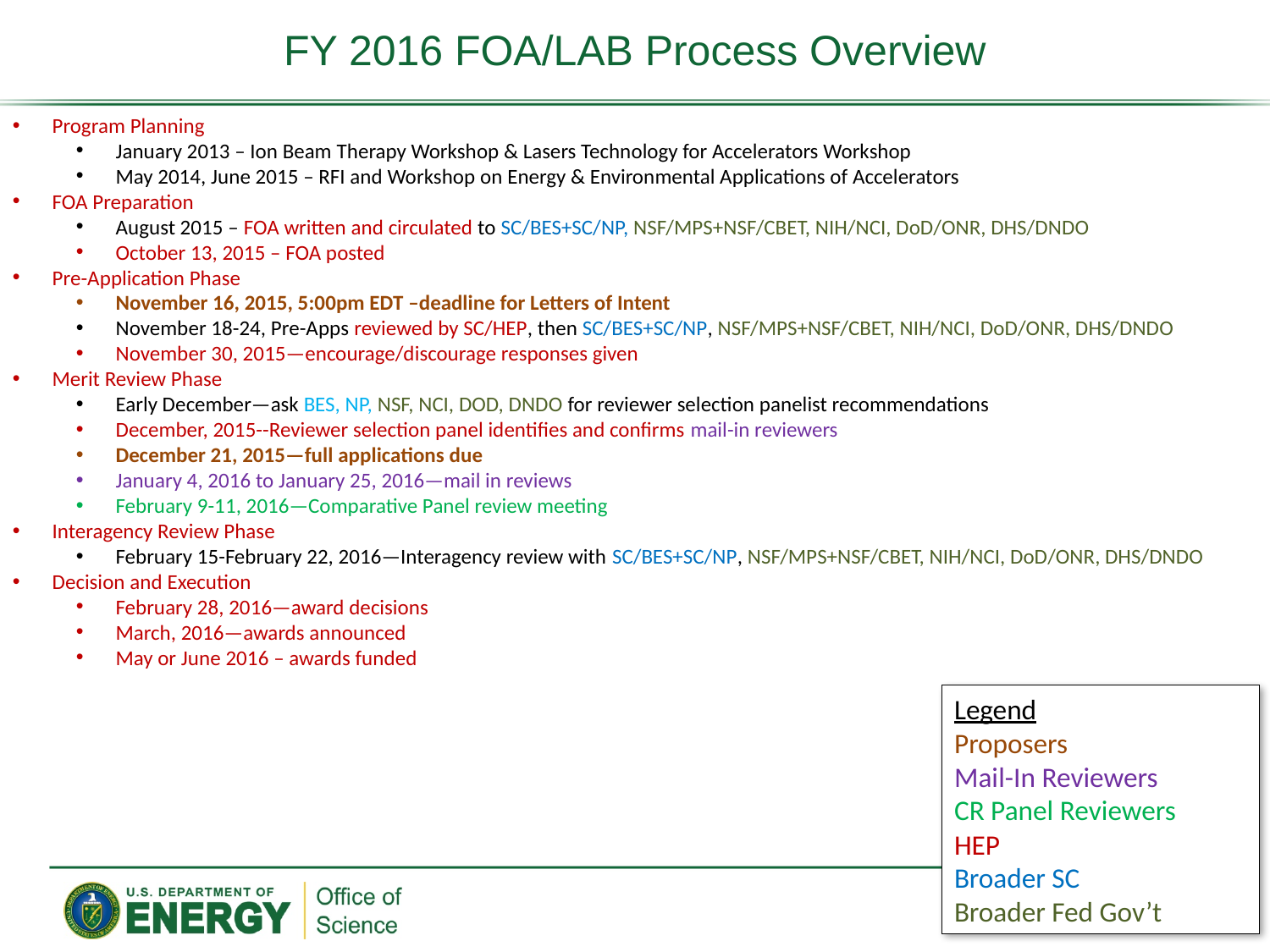

# FY 2016 FOA/LAB Process Overview
Program Planning
January 2013 – Ion Beam Therapy Workshop & Lasers Technology for Accelerators Workshop
May 2014, June 2015 – RFI and Workshop on Energy & Environmental Applications of Accelerators
FOA Preparation
August 2015 – FOA written and circulated to SC/BES+SC/NP, NSF/MPS+NSF/CBET, NIH/NCI, DoD/ONR, DHS/DNDO
October 13, 2015 – FOA posted
Pre-Application Phase
November 16, 2015, 5:00pm EDT –deadline for Letters of Intent
November 18-24, Pre-Apps reviewed by SC/HEP, then SC/BES+SC/NP, NSF/MPS+NSF/CBET, NIH/NCI, DoD/ONR, DHS/DNDO
November 30, 2015—encourage/discourage responses given
Merit Review Phase
Early December—ask BES, NP, NSF, NCI, DOD, DNDO for reviewer selection panelist recommendations
December, 2015--Reviewer selection panel identifies and confirms mail-in reviewers
December 21, 2015—full applications due
January 4, 2016 to January 25, 2016—mail in reviews
February 9-11, 2016—Comparative Panel review meeting
Interagency Review Phase
February 15-February 22, 2016—Interagency review with SC/BES+SC/NP, NSF/MPS+NSF/CBET, NIH/NCI, DoD/ONR, DHS/DNDO
Decision and Execution
February 28, 2016—award decisions
March, 2016—awards announced
May or June 2016 – awards funded

Legend
Proposers
Mail-In Reviewers
CR Panel Reviewers
HEP
Broader SC
Broader Fed Gov’t